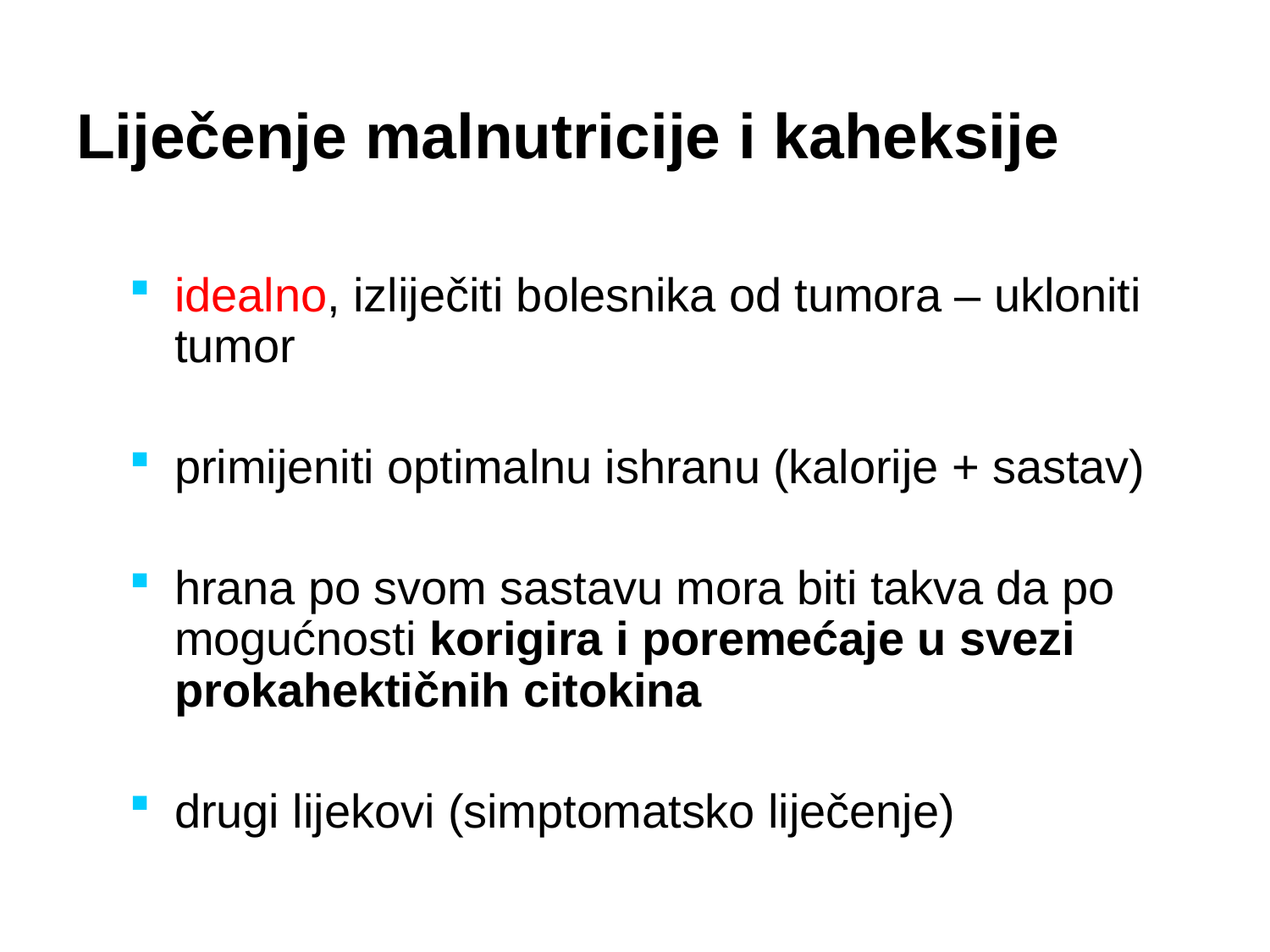

Liječenje malnutricije i kaheksije
idealno, izliječiti bolesnika od tumora – ukloniti tumor

primijeniti optimalnu ishranu (kalorije + sastav)

hrana po svom sastavu mora biti takva da po mogućnosti korigira i poremećaje u svezi prokahektičnih citokina

drugi lijekovi (simptomatsko liječenje)